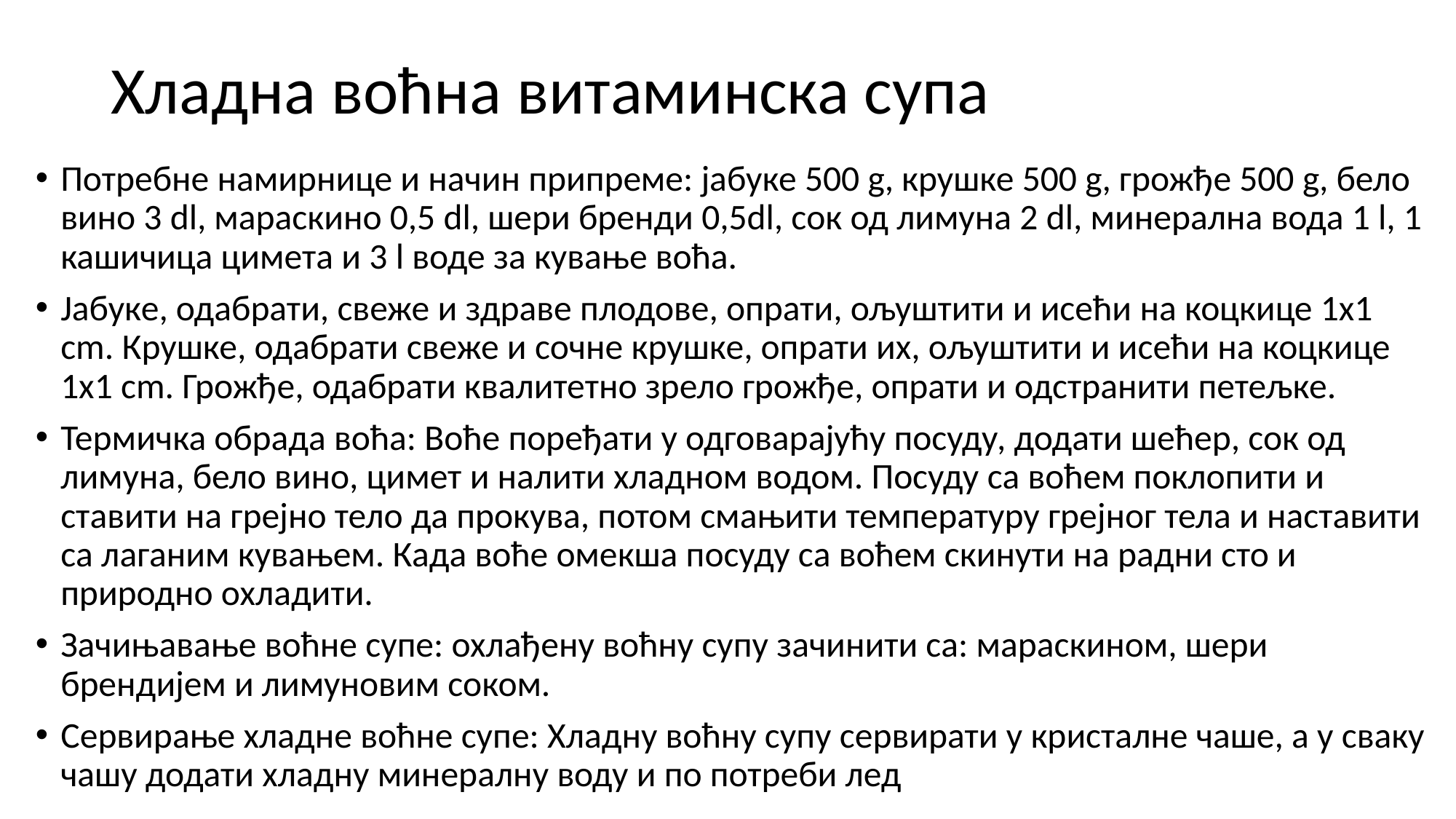

# Хладна воћна витаминска супа
Потребне намирнице и начин припреме: јабуке 500 g, крушке 500 g, грожђе 500 g, бело вино 3 dl, мараскино 0,5 dl, шери бренди 0,5dl, сок од лимуна 2 dl, минерална вода 1 l, 1 кашичица цимета и 3 l воде за кување воћа.
Јабуке, одабрати, свеже и здраве плодове, опрати, ољуштити и исећи на коцкице 1x1 cm. Крушке, одабрати свеже и сочне крушке, опрати их, ољуштити и исећи на коцкице 1x1 cm. Грожђе, одабрати квалитетно зрело грожђе, опрати и одстранити петељке.
Термичка обрада воћа: Воће поређати у одговарајућу посуду, додати шећер, сок од лимуна, бело вино, цимет и налити хладном водом. Посуду са воћем поклопити и ставити на грејно тело да прокува, потом смањити температуру грејног тела и наставити са лаганим кувањем. Када воће омекша посуду са воћем скинути на радни сто и природно охладити.
Зачињавање воћне супе: охлађену воћну супу зачинити са: мараскином, шери брендијем и лимуновим соком.
Сервирање хладне воћне супе: Хладну воћну супу сервирати у кристалне чаше, а у сваку чашу додати хладну минералну воду и по потреби лед